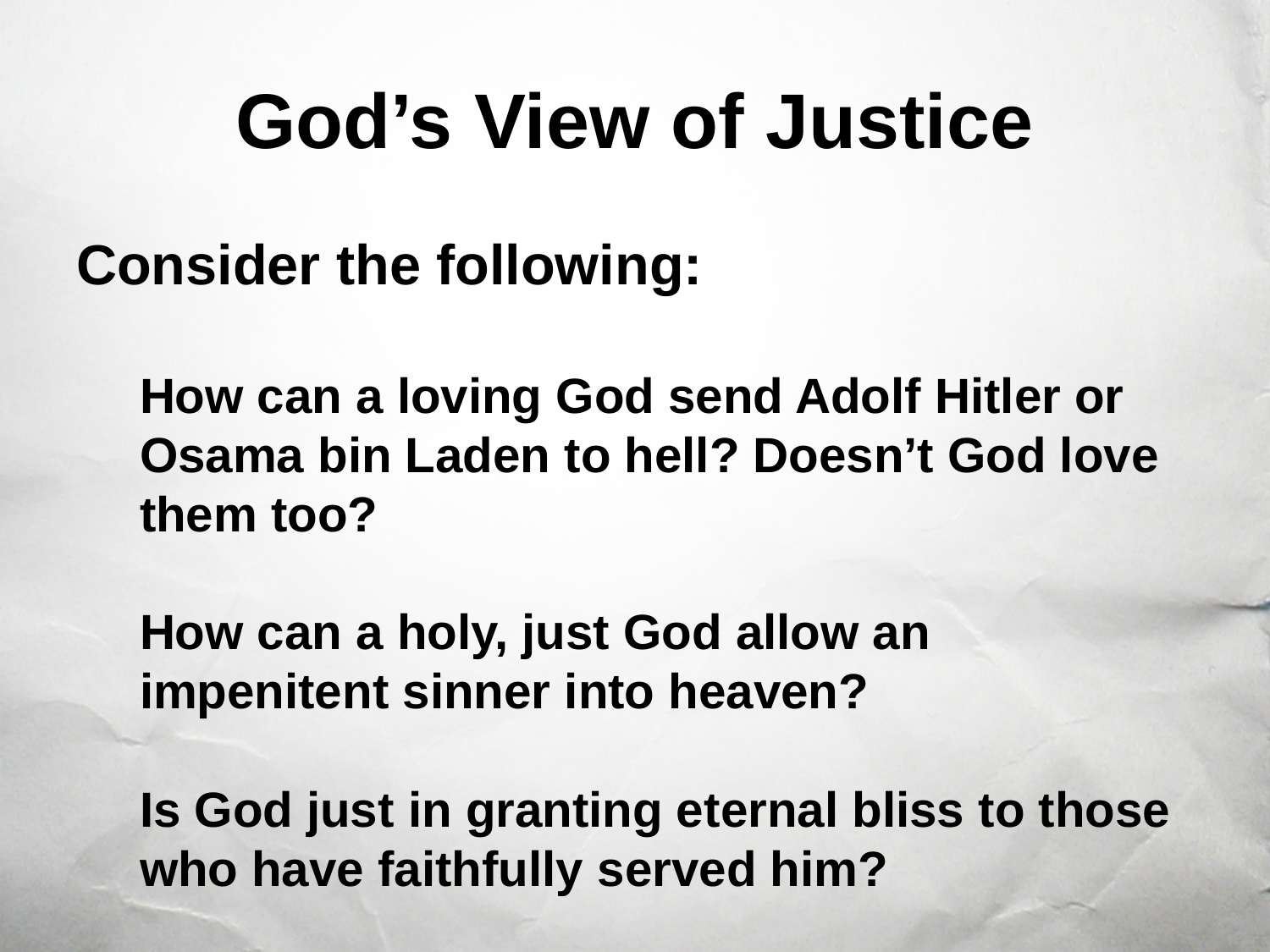

# God’s View of Justice
Consider the following:

How can a loving God send Adolf Hitler or Osama bin Laden to hell? Doesn’t God love them too?

How can a holy, just God allow an impenitent sinner into heaven?

Is God just in granting eternal bliss to those who have faithfully served him?